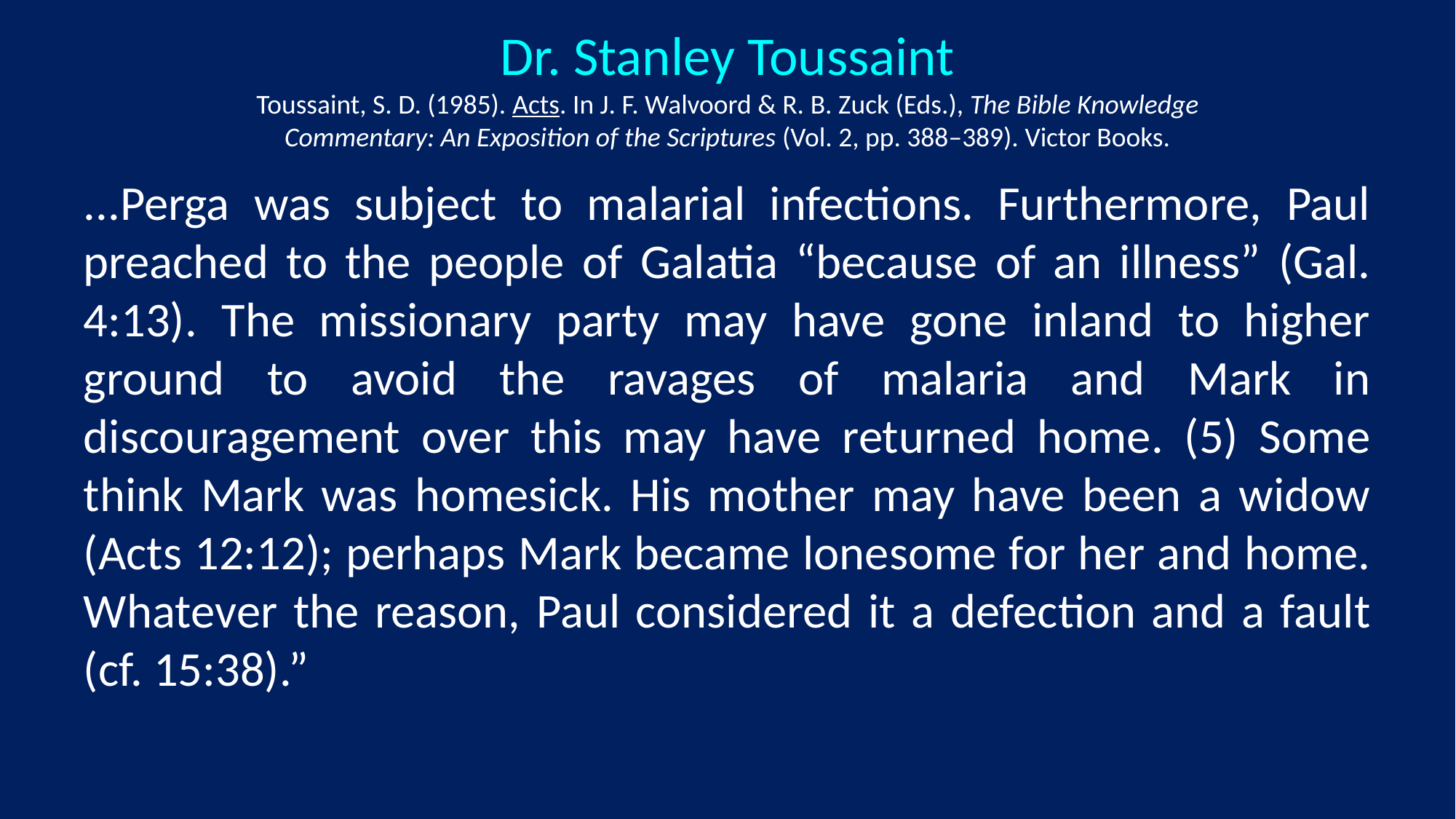

# Dr. Stanley Toussaint Toussaint, S. D. (1985). Acts. In J. F. Walvoord & R. B. Zuck (Eds.), The Bible Knowledge Commentary: An Exposition of the Scriptures (Vol. 2, pp. 388–389). Victor Books.
...Perga was subject to malarial infections. Furthermore, Paul preached to the people of Galatia “because of an illness” (Gal. 4:13). The missionary party may have gone inland to higher ground to avoid the ravages of malaria and Mark in discouragement over this may have returned home. (5) Some think Mark was homesick. His mother may have been a widow (Acts 12:12); perhaps Mark became lonesome for her and home. Whatever the reason, Paul considered it a defection and a fault (cf. 15:38).”